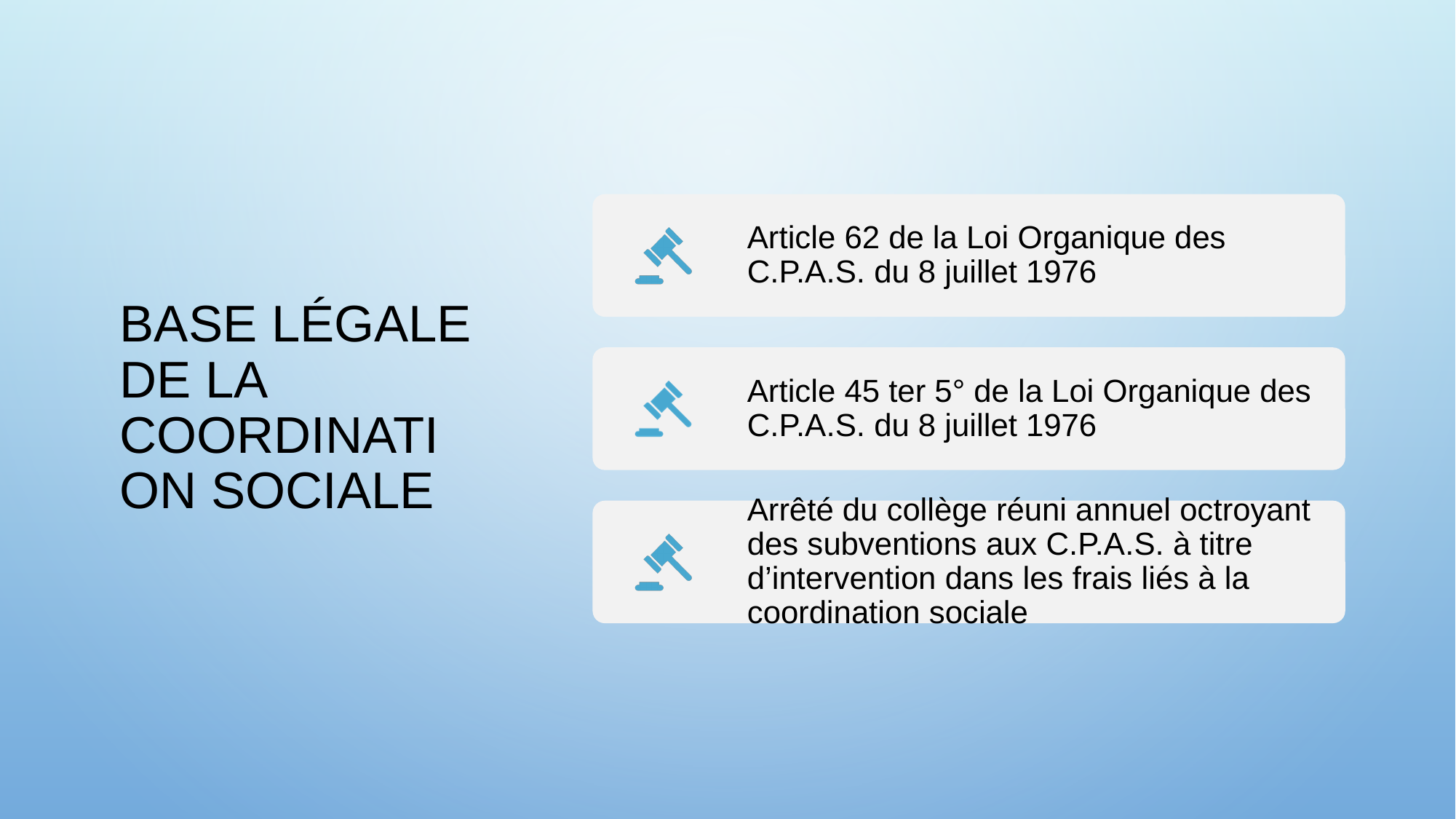

# Base légale de la coordination sociale
Article 62 de la Loi Organique des C.P.A.S. du 8 juillet 1976
Article 45 ter 5° de la Loi Organique des C.P.A.S. du 8 juillet 1976
Arrêté du collège réuni annuel octroyant des subventions aux C.P.A.S. à titre d’intervention dans les frais liés à la coordination sociale